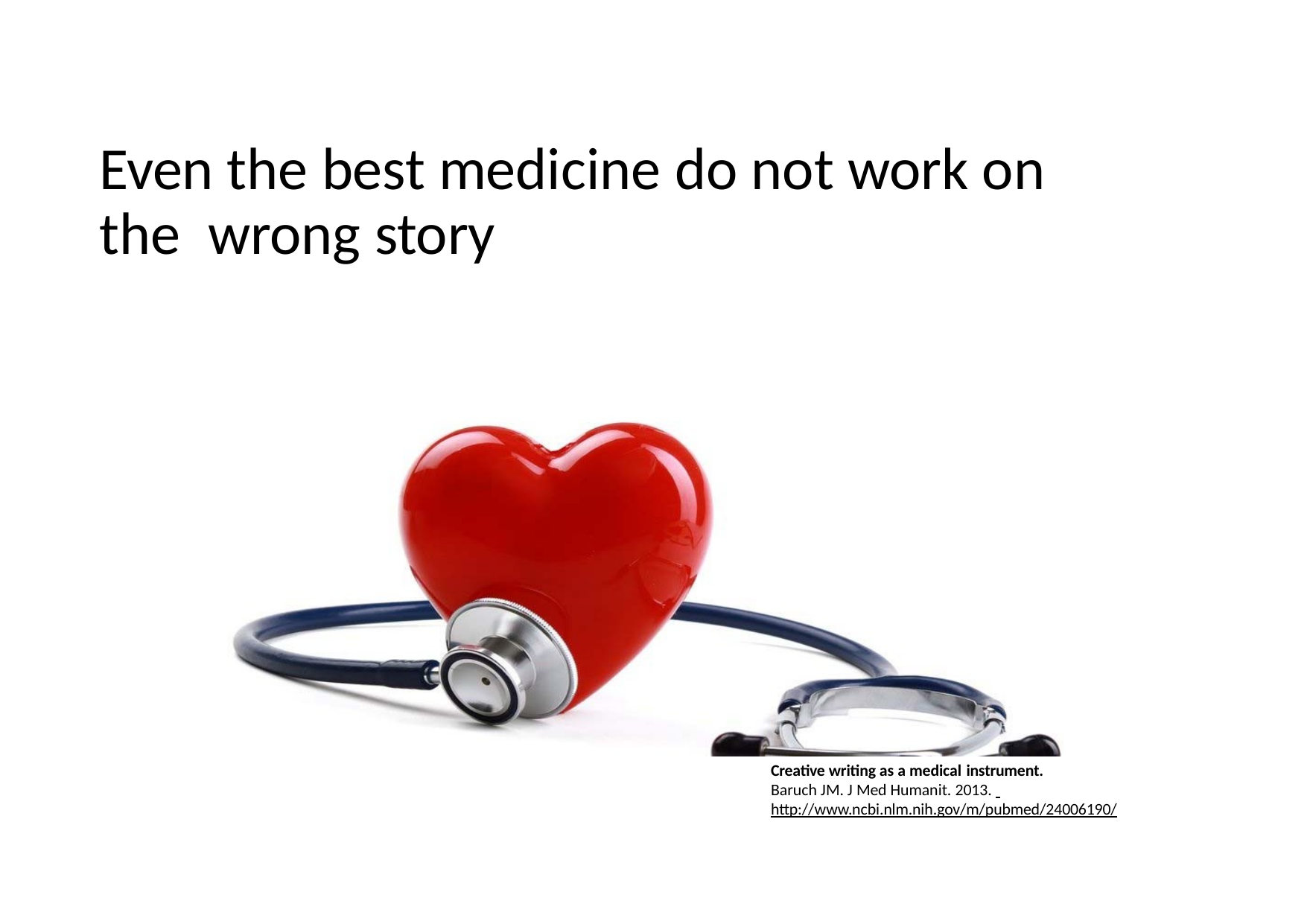

# Even the best medicine do not work on the  wrong story

Creative writing as a medical instrument.
Baruch JM. J Med Humanit. 2013.  http://www.ncbi.nlm.nih.gov/m/pubmed/24006190/